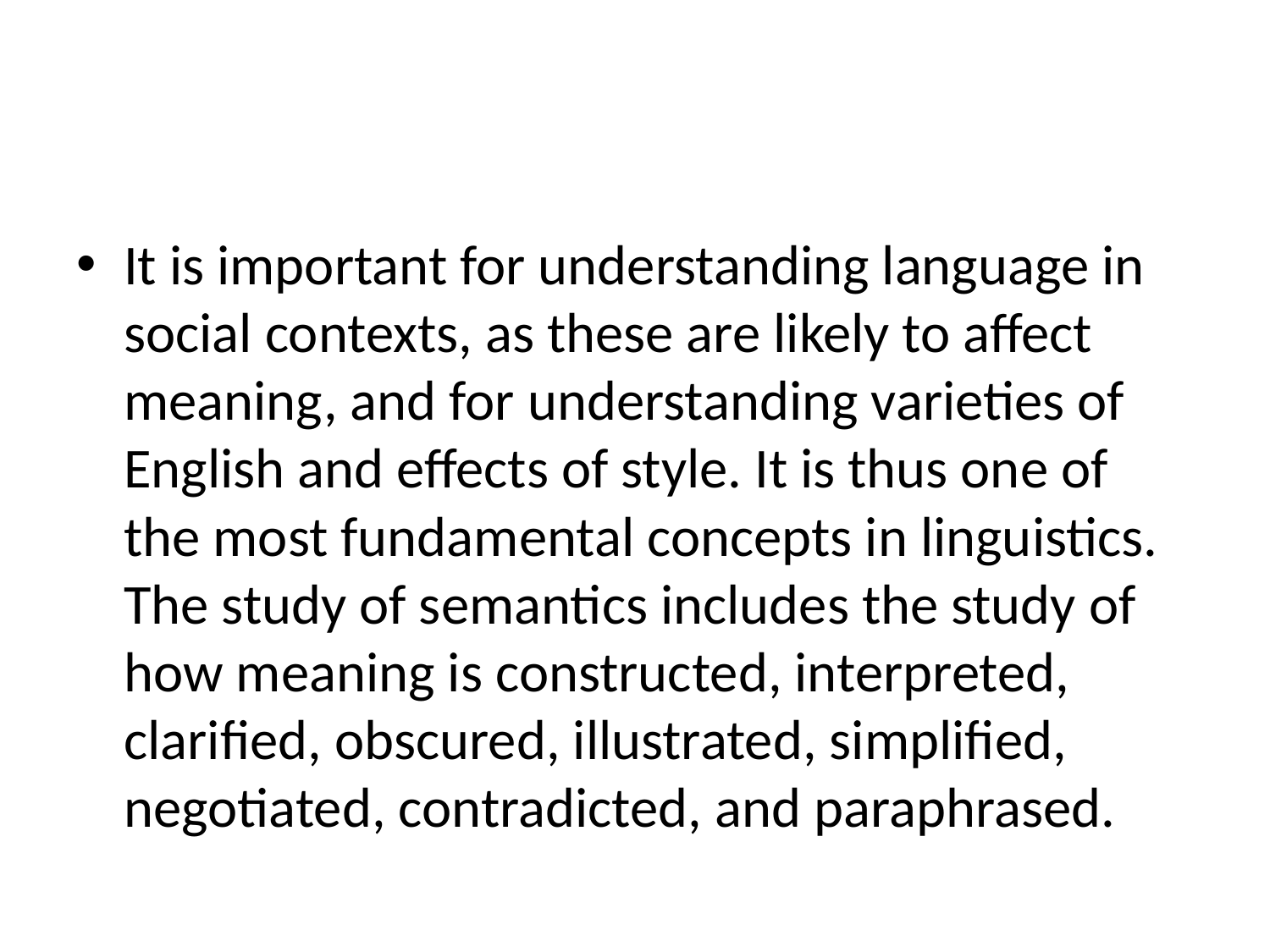

#
It is important for understanding language in social contexts, as these are likely to affect meaning, and for understanding varieties of English and effects of style. It is thus one of the most fundamental concepts in linguistics. The study of semantics includes the study of how meaning is constructed, interpreted, clarified, obscured, illustrated, simplified, negotiated, contradicted, and paraphrased.